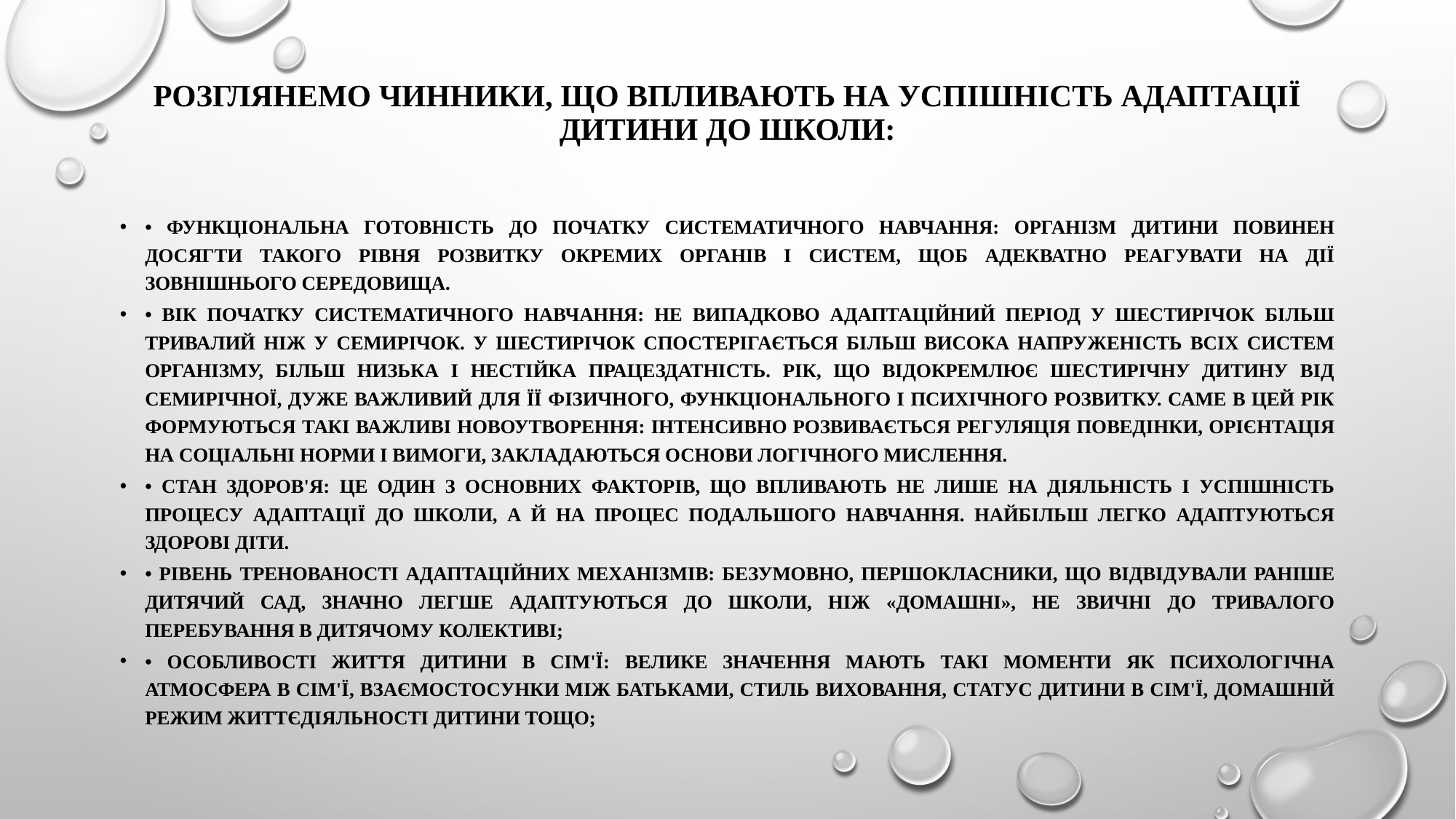

# Розглянемо чинники, що впливають на успішність адаптації дитини до школи:
• функціональна готовність до початку систематичного навчання: організм дитини повинен досягти такого рівня розвитку окремих органів і систем, щоб адекватно реагувати на дії зовнішнього середовища.
• вік початку систематичного навчання: не випадково адаптаційний період у шестирічок більш тривалий ніж у семирічок. У шестирічок спостерігається більш висока напруженість всіх систем організму, більш низька і нестійка працездатність. Рік, що відокремлює шестирічну дитину від семирічної, дуже важливий для її фізичного, функціонального і психічного розвитку. Саме в цей рік формуються такі важливі новоутворення: інтенсивно розвивається регуляція поведінки, орієнтація на соціальні норми і вимоги, закладаються основи логічного мислення.
• стан здоров'я: це один з основних факторів, що впливають не лише на діяльність і успішність процесу адаптації до школи, а й на процес подальшого навчання. Найбільш легко адаптуються здорові діти.
• рівень тренованості адаптаційних механізмів: безумовно, першокласники, що відвідували раніше дитячий сад, значно легше адаптуються до школи, ніж «домашні», не звичні до тривалого перебування в дитячому колективі;
• особливості життя дитини в сім'ї: велике значення мають такі моменти як психологічна атмосфера в сім'ї, взаємостосунки між батьками, стиль виховання, статус дитини в сім'ї, домашній режим життєдіяльності дитини тощо;